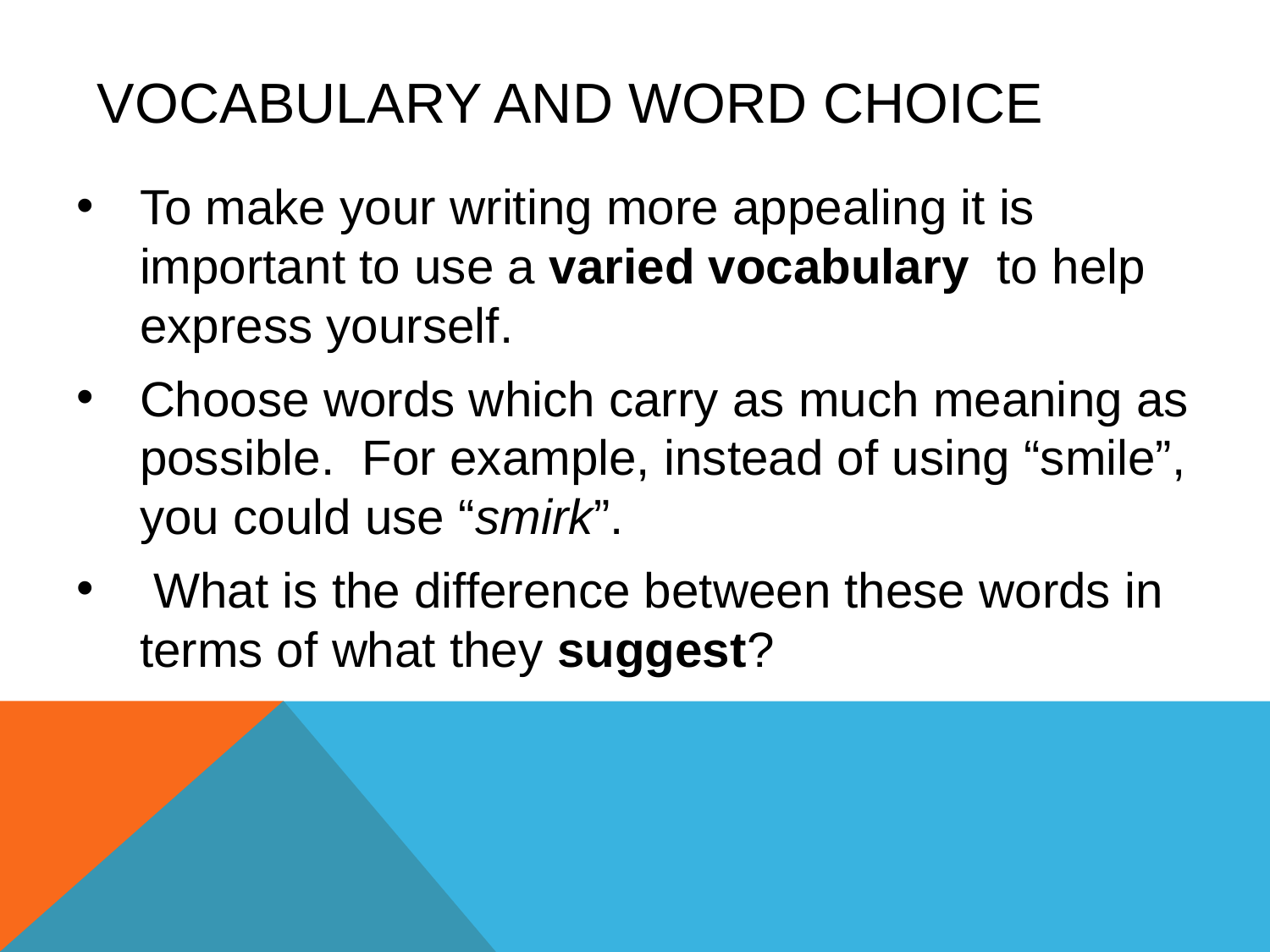

# Vocabulary and Word Choice
To make your writing more appealing it is important to use a varied vocabulary  to help express yourself.
Choose words which carry as much meaning as possible.  For example, instead of using “smile”, you could use “smirk”.
 What is the difference between these words in terms of what they suggest?